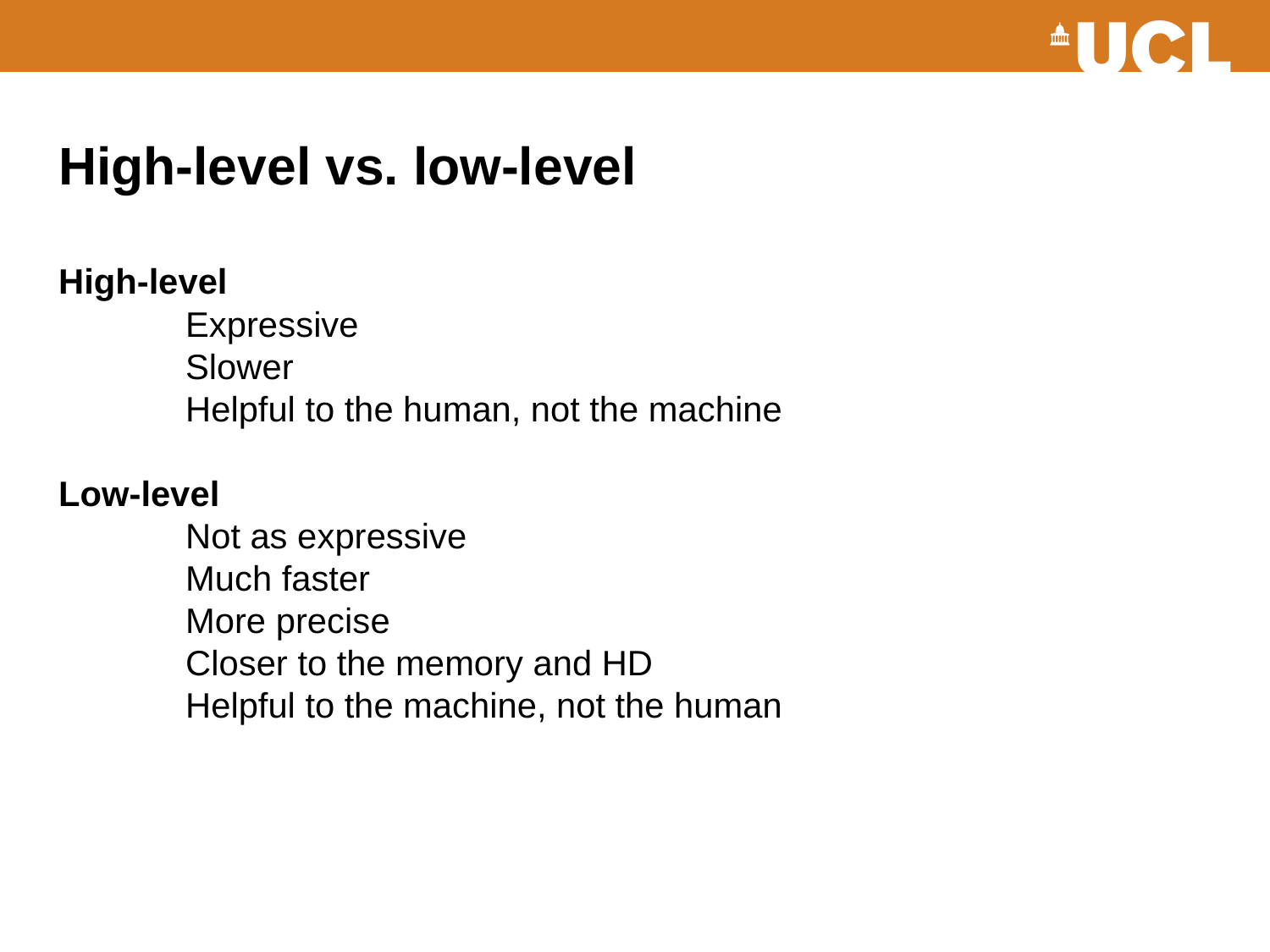

# High-level vs. low-level High-level Expressive Slower Helpful to the human, not the machine Low-level Not as expressive Much faster More precise Closer to the memory and HD Helpful to the machine, not the human